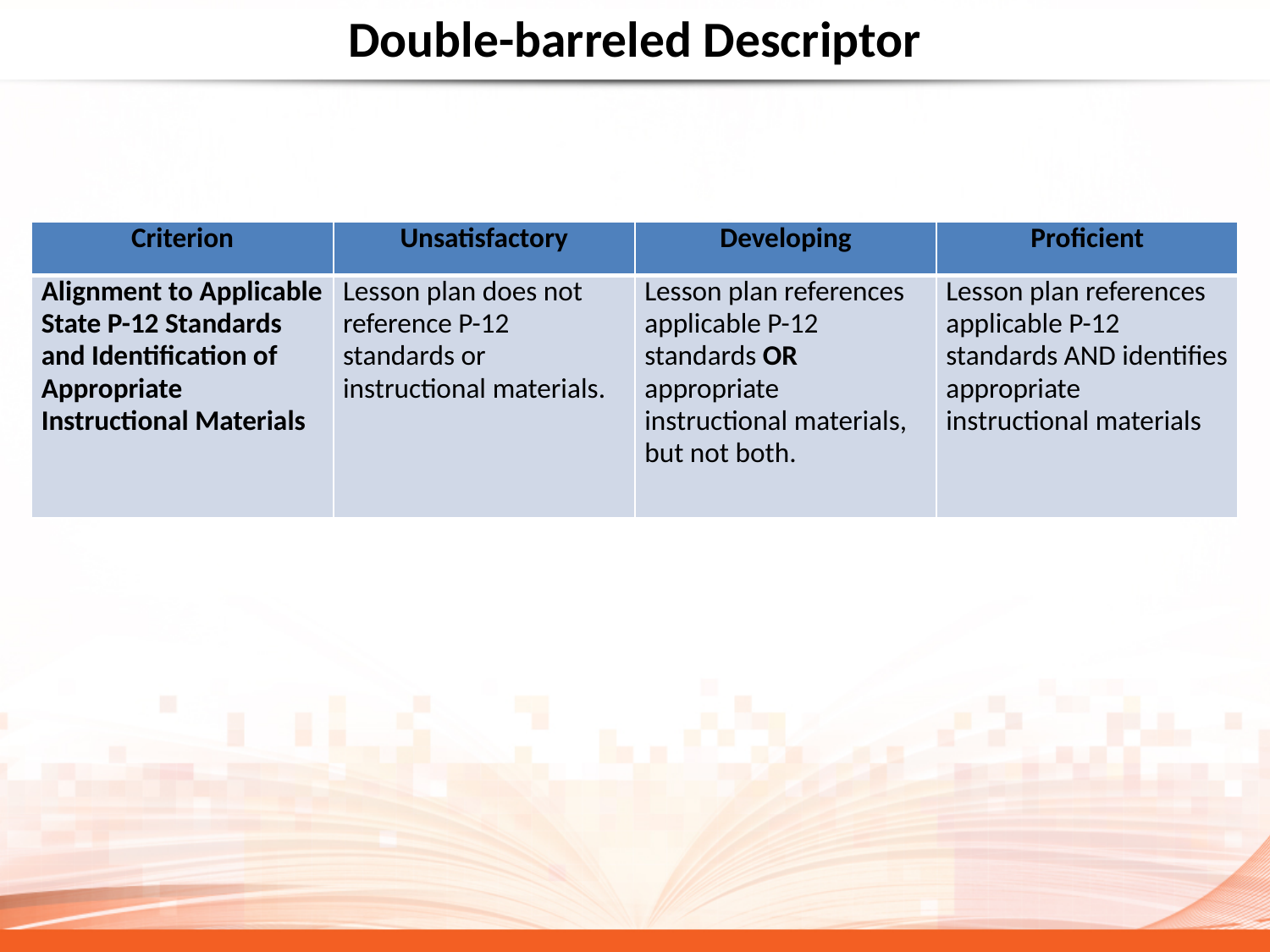

# Double-barreled Descriptor
| Criterion | Unsatisfactory | Developing | Proficient |
| --- | --- | --- | --- |
| Alignment to Applicable State P-12 Standards and Identification of Appropriate Instructional Materials | Lesson plan does not reference P-12 standards or instructional materials. | Lesson plan references applicable P-12 standards OR appropriate instructional materials, but not both. | Lesson plan references applicable P-12 standards AND identifies appropriate instructional materials |